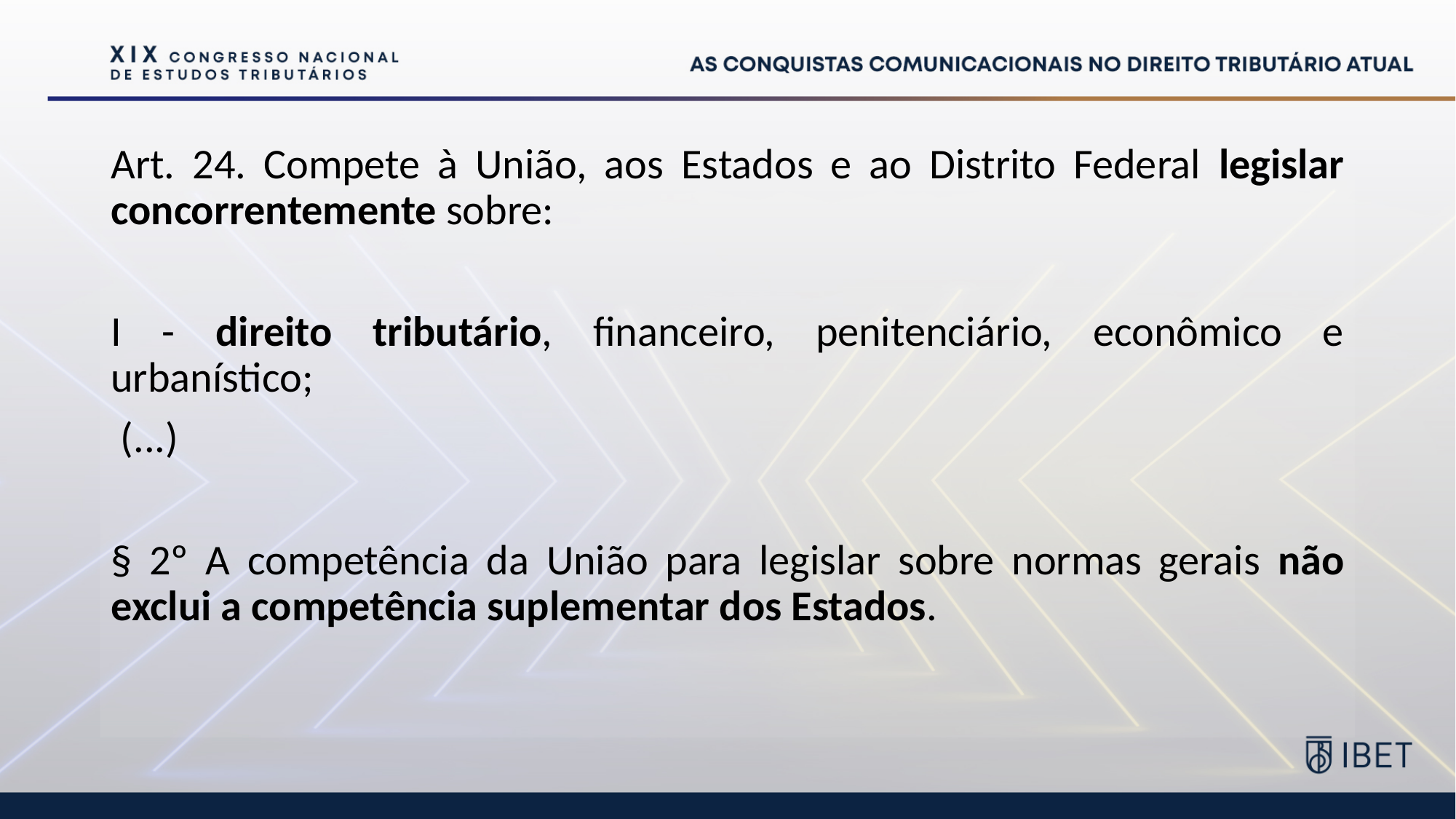

Art. 24. Compete à União, aos Estados e ao Distrito Federal legislar concorrentemente sobre:

I - direito tributário, financeiro, penitenciário, econômico e urbanístico;
 (...)

§ 2º A competência da União para legislar sobre normas gerais não exclui a competência suplementar dos Estados.